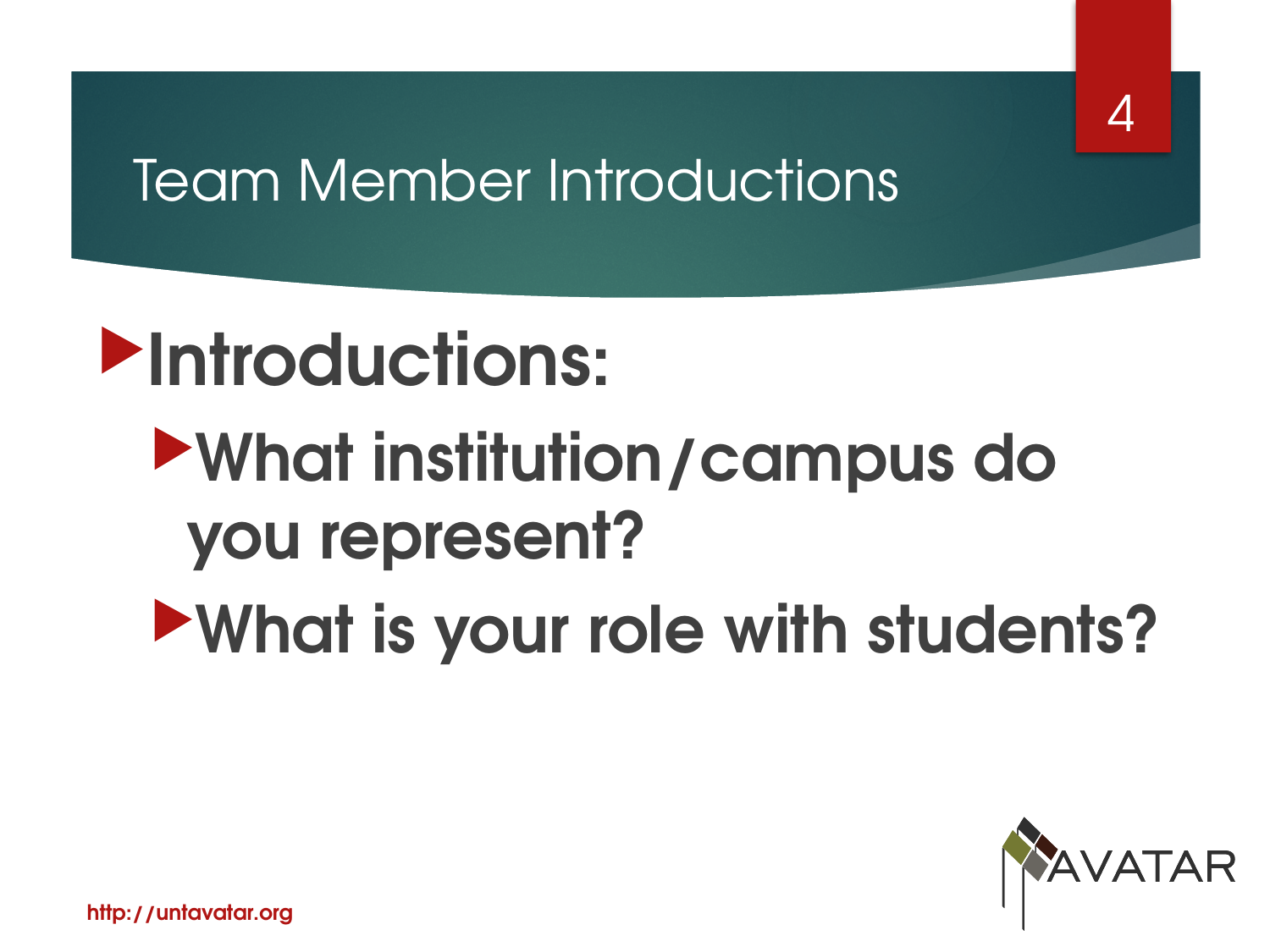

4
# Team Member Introductions
Introductions:
What institution/campus do you represent?
What is your role with students?

http://untavatar.org